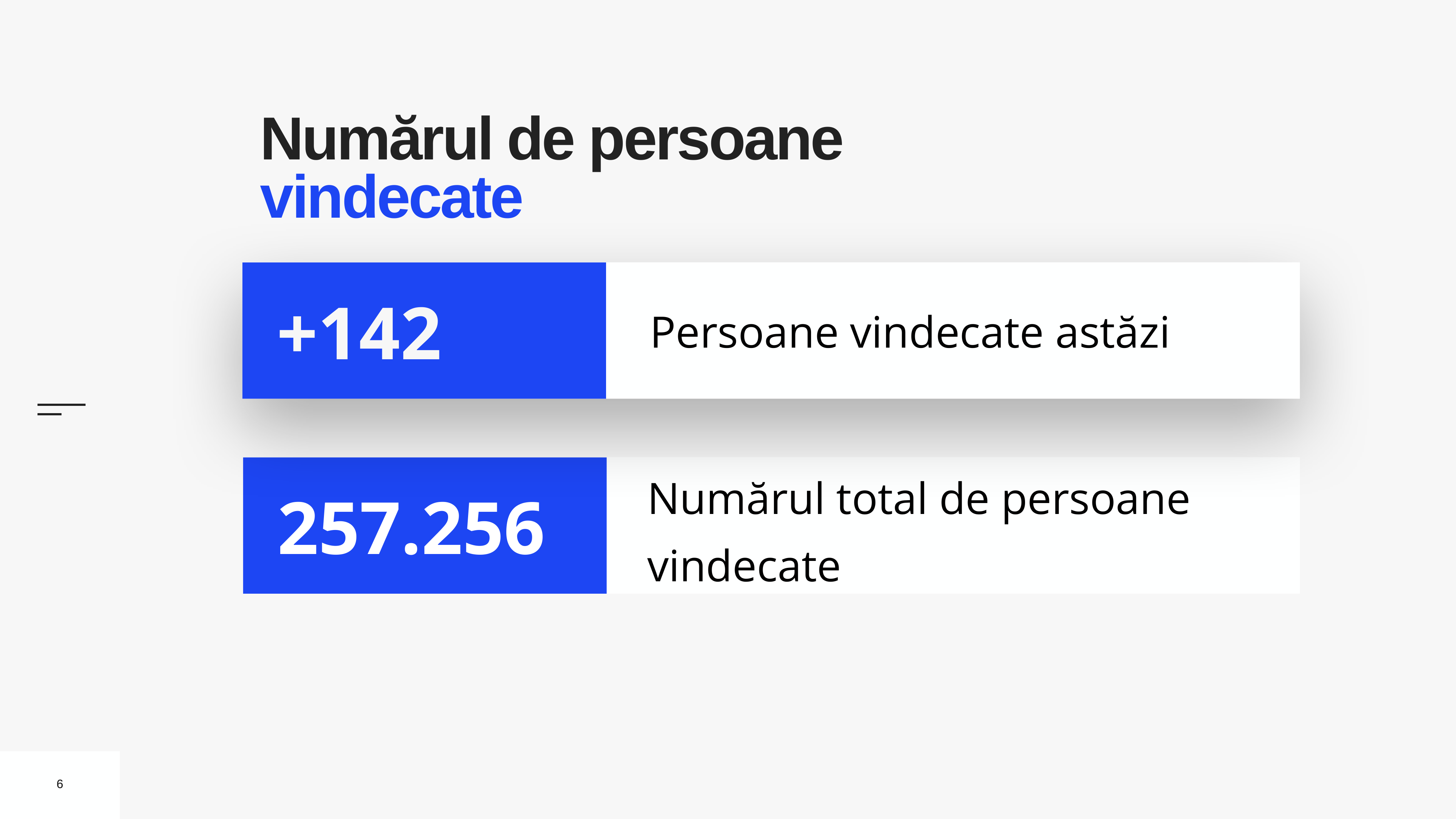

# Numărul de persoane vindecate

Persoane vindecate astăzi

+142

Numărul total de persoane vindecate

257.256
6
6